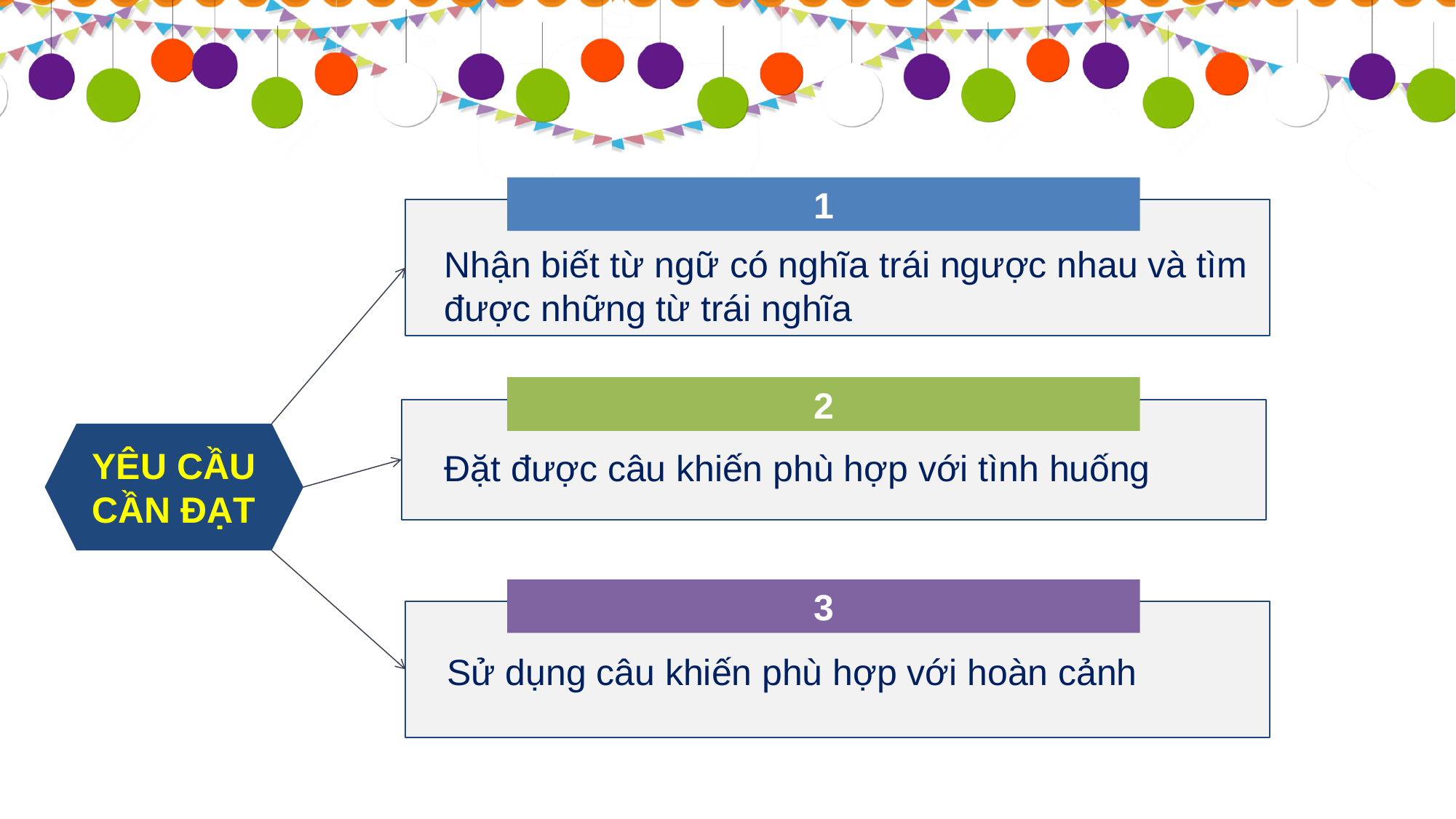

1

Nhận biết từ ngữ có nghĩa trái ngược nhau và tìm được những từ trái nghĩa
2

YÊU CẦU CẦN ĐẠT
Đặt được câu khiến phù hợp với tình huống
3

Sử dụng câu khiến phù hợp với hoàn cảnh